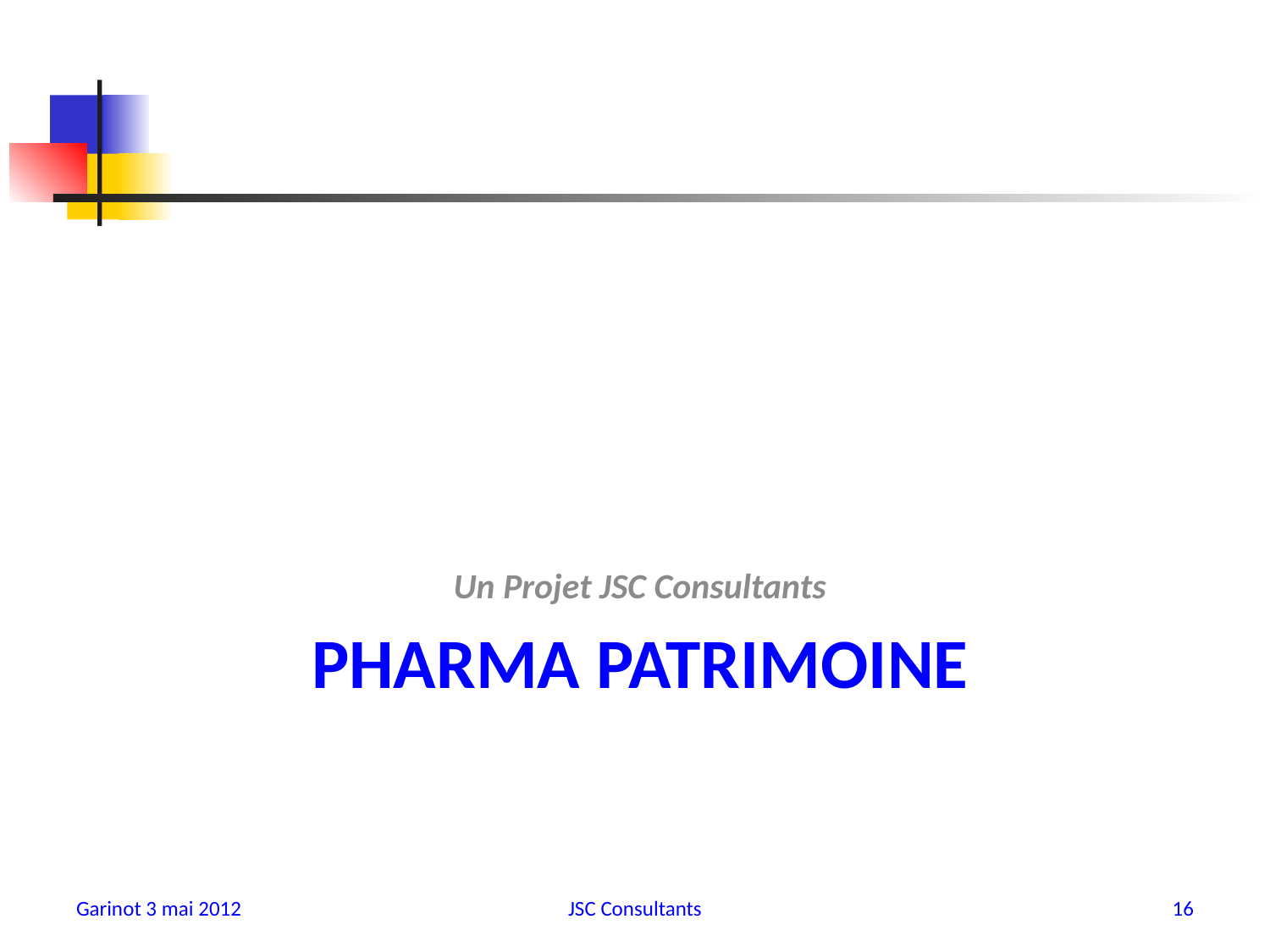

Un Projet JSC Consultants
# Pharma Patrimoine
Garinot 3 mai 2012
JSC Consultants
16